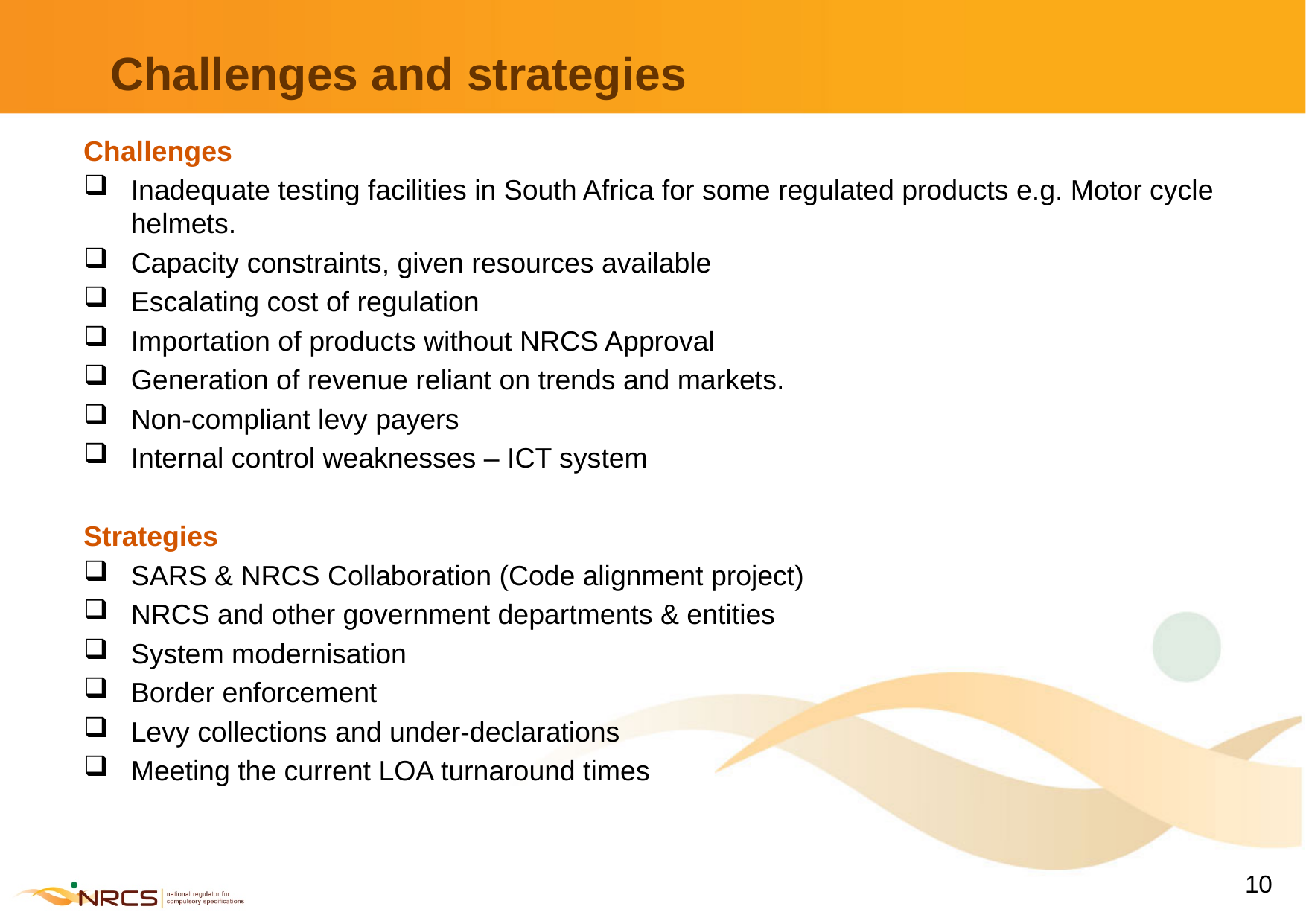

# Challenges and strategies
Challenges
Inadequate testing facilities in South Africa for some regulated products e.g. Motor cycle helmets.
Capacity constraints, given resources available
Escalating cost of regulation
Importation of products without NRCS Approval
Generation of revenue reliant on trends and markets.
Non-compliant levy payers
Internal control weaknesses – ICT system

Strategies
SARS & NRCS Collaboration (Code alignment project)
NRCS and other government departments & entities
System modernisation
Border enforcement
Levy collections and under-declarations
Meeting the current LOA turnaround times
10